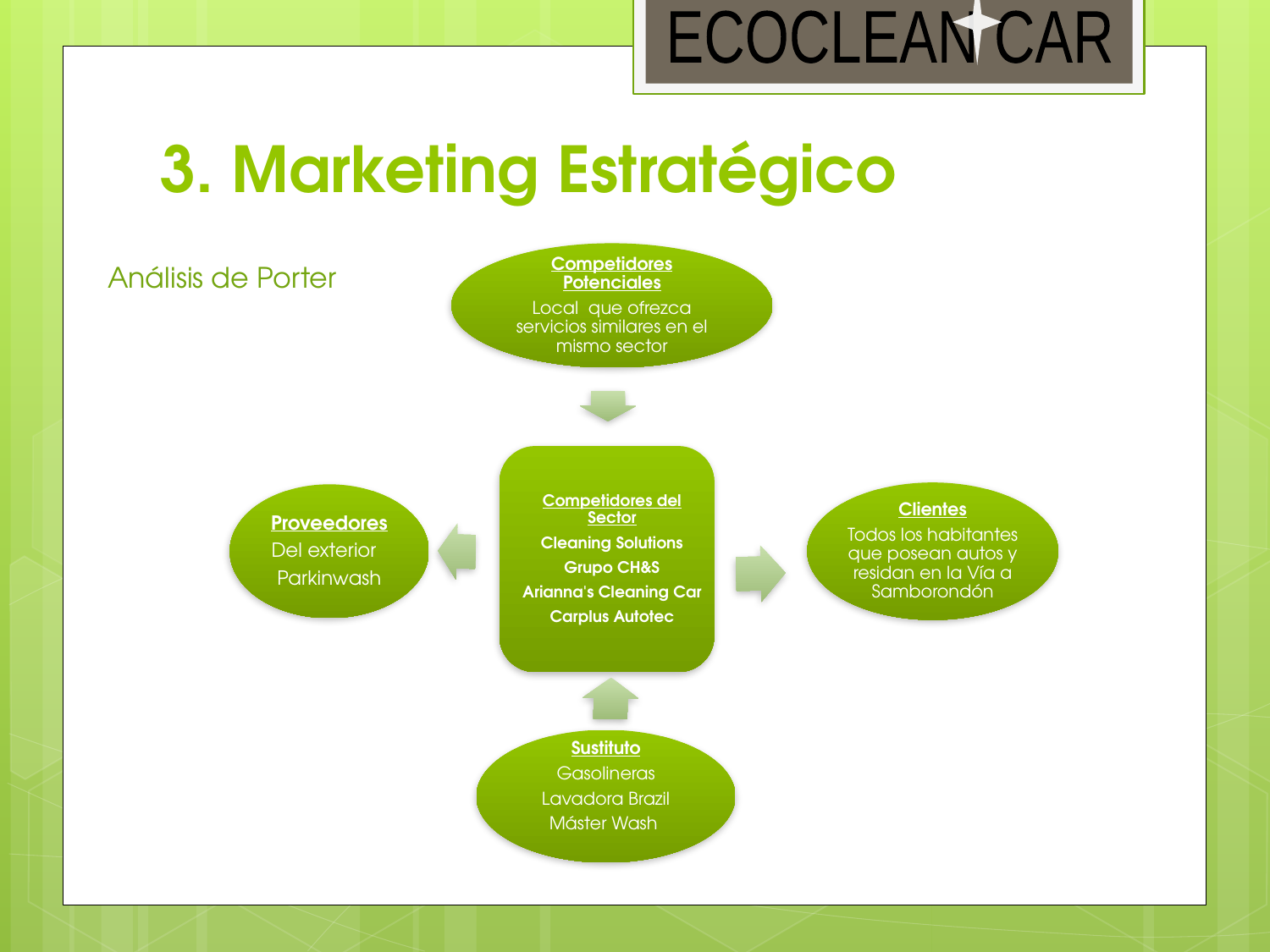

ECOCLEAN CAR
# 3. Marketing Estratégico
Competidores del Sector
Cleaning Solutions
Grupo CH&S
Arianna's Cleaning Car
Carplus Autotec

Competidores Potenciales
Local  que ofrezca servicios similares en el mismo sector

Clientes
Todos los habitantes que posean autos y residan en la Vía a Samborondón

Sustituto
Gasolineras
Lavadora Brazil
Máster Wash

Proveedores
Del exterior
Parkinwash
Análisis de Porter